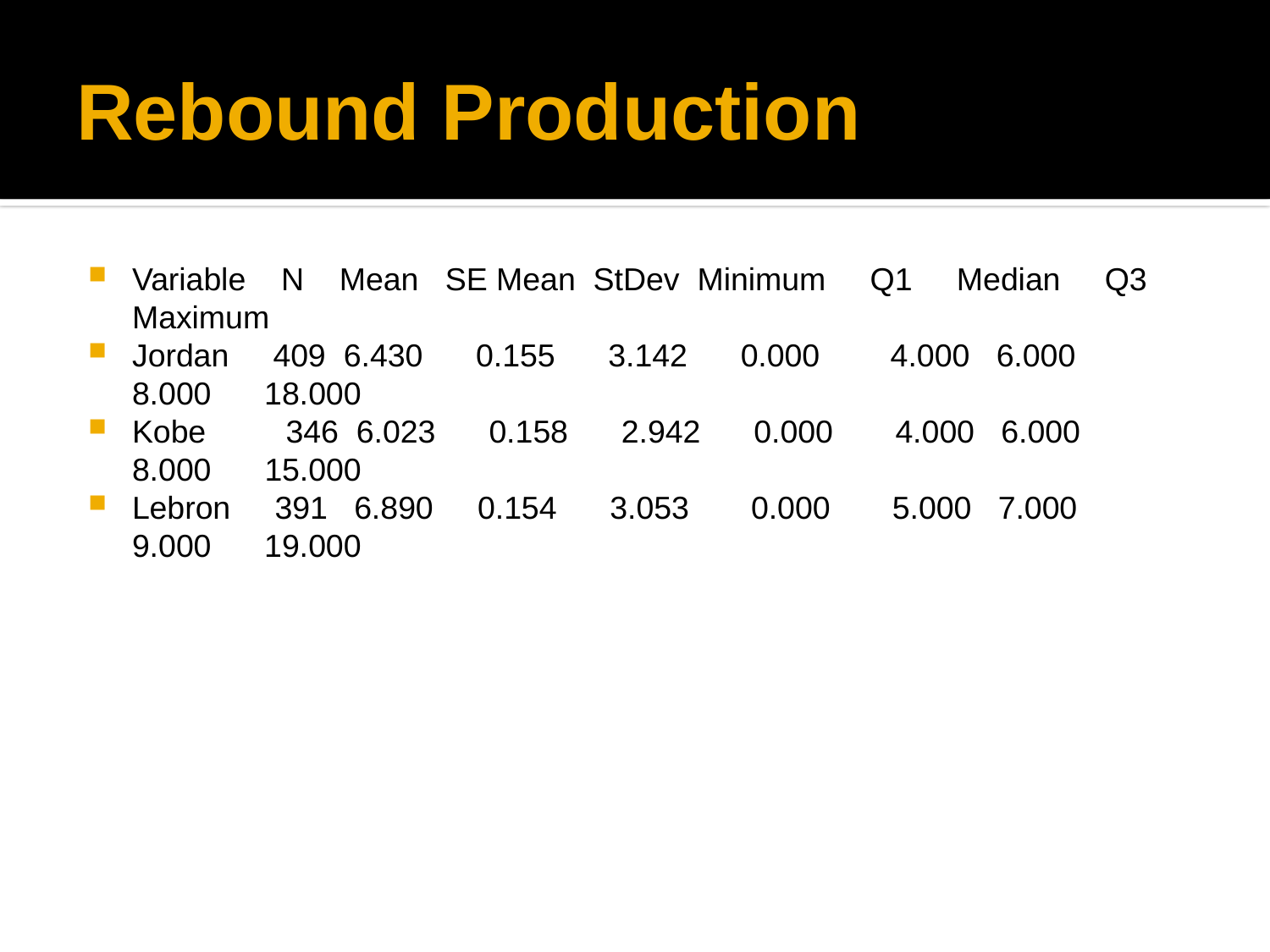

# Rebound Production
Variable    N    Mean   SE Mean  StDev  Minimum     Q1     Median     Q3    Maximum
Jordan     409  6.430      0.155      3.142      0.000        4.000   6.000     8.000      18.000
Kobe         346  6.023      0.158      2.942      0.000       4.000   6.000     8.000      15.000
Lebron     391   6.890     0.154      3.053       0.000       5.000   7.000     9.000      19.000